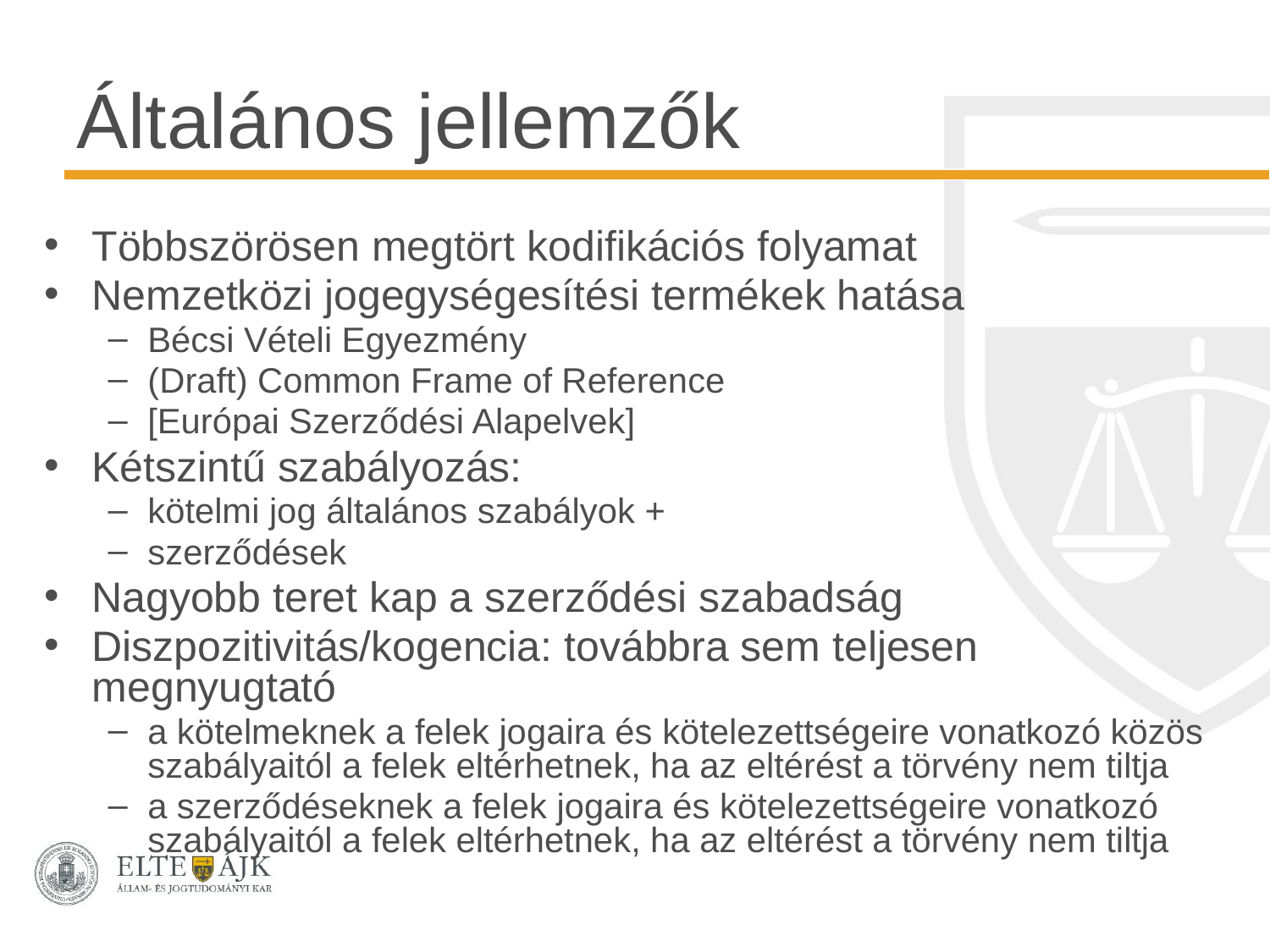

# Általános jellemzők
Többszörösen megtört kodifikációs folyamat
Nemzetközi jogegységesítési termékek hatása
Bécsi Vételi Egyezmény
(Draft) Common Frame of Reference
[Európai Szerződési Alapelvek]
Kétszintű szabályozás:
kötelmi jog általános szabályok +
szerződések
Nagyobb teret kap a szerződési szabadság
Diszpozitivitás/kogencia: továbbra sem teljesen megnyugtató
a kötelmeknek a felek jogaira és kötelezettségeire vonatkozó közös szabályaitól a felek eltérhetnek, ha az eltérést a törvény nem tiltja
a szerződéseknek a felek jogaira és kötelezettségeire vonatkozó szabályaitól a felek eltérhetnek, ha az eltérést a törvény nem tiltja